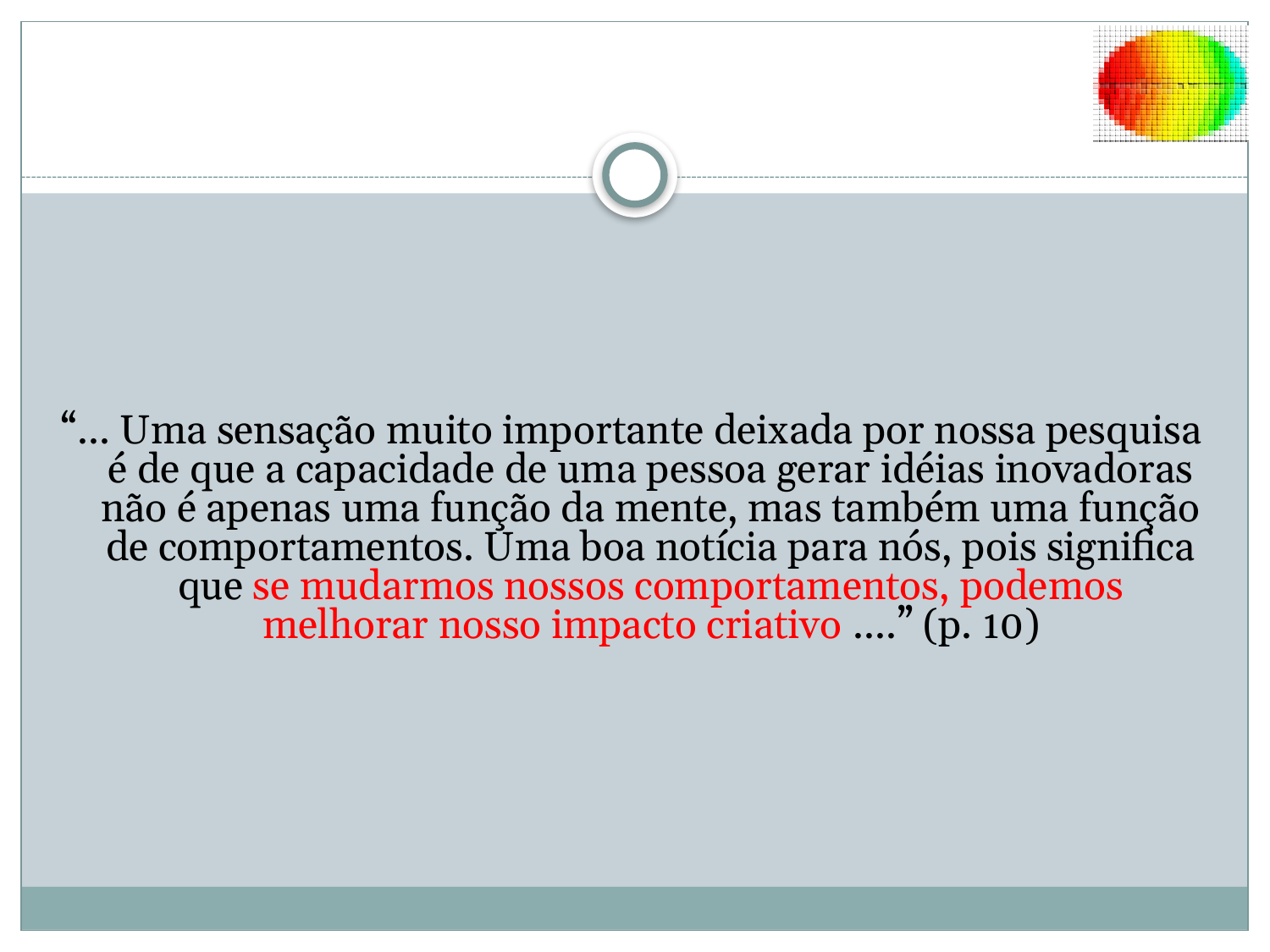

#
“... Uma sensação muito importante deixada por nossa pesquisa é de que a capacidade de uma pessoa gerar idéias inovadoras não é apenas uma função da mente, mas também uma função de comportamentos. Uma boa notícia para nós, pois significa que se mudarmos nossos comportamentos, podemos melhorar nosso impacto criativo ....” (p. 10)